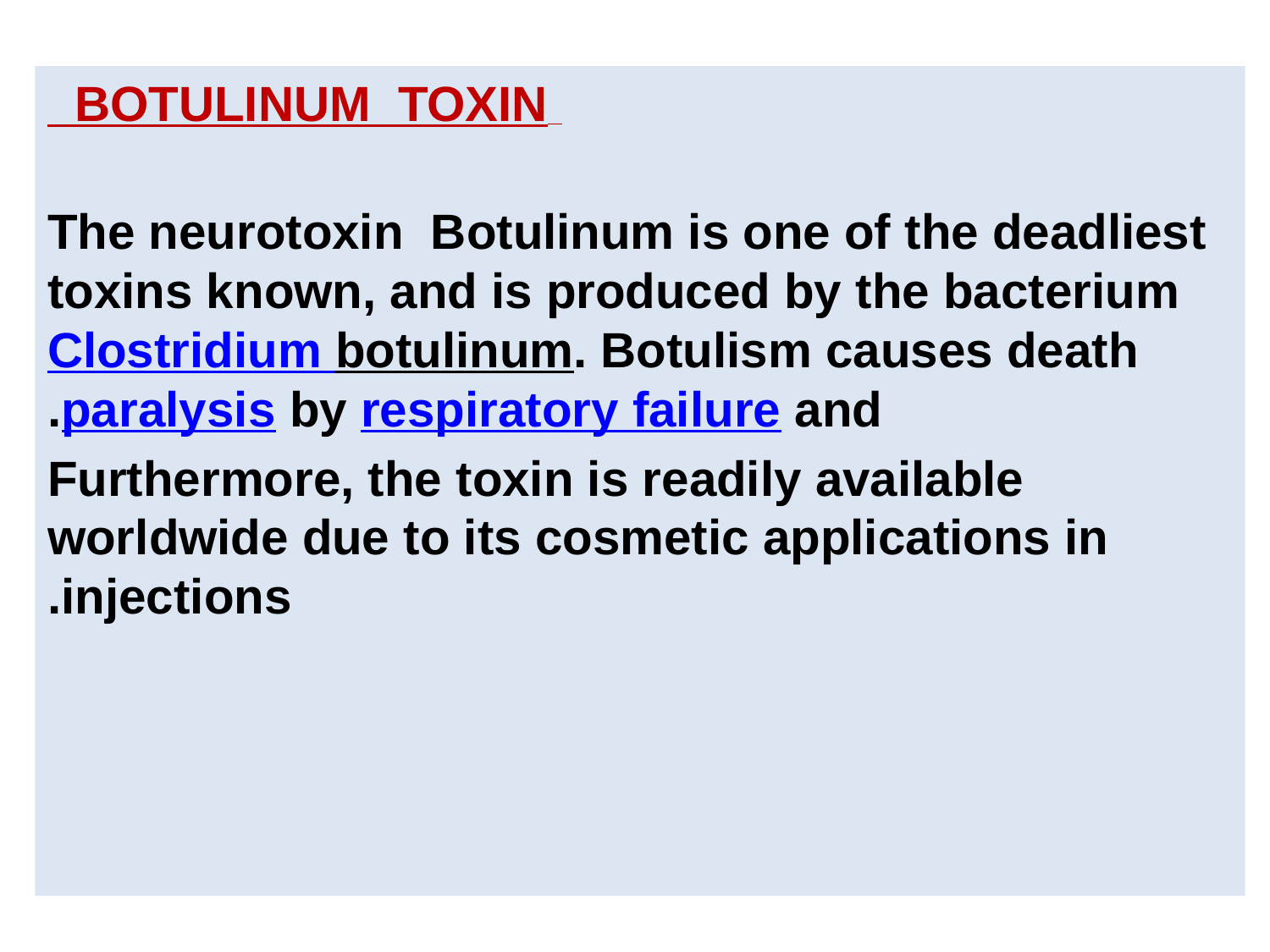

BOTULINUM  TOXIN

The neurotoxin  Botulinum is one of the deadliest toxins known, and is produced by the bacterium Clostridium botulinum. Botulism causes death by respiratory failure and paralysis.
Furthermore, the toxin is readily available worldwide due to its cosmetic applications in injections.